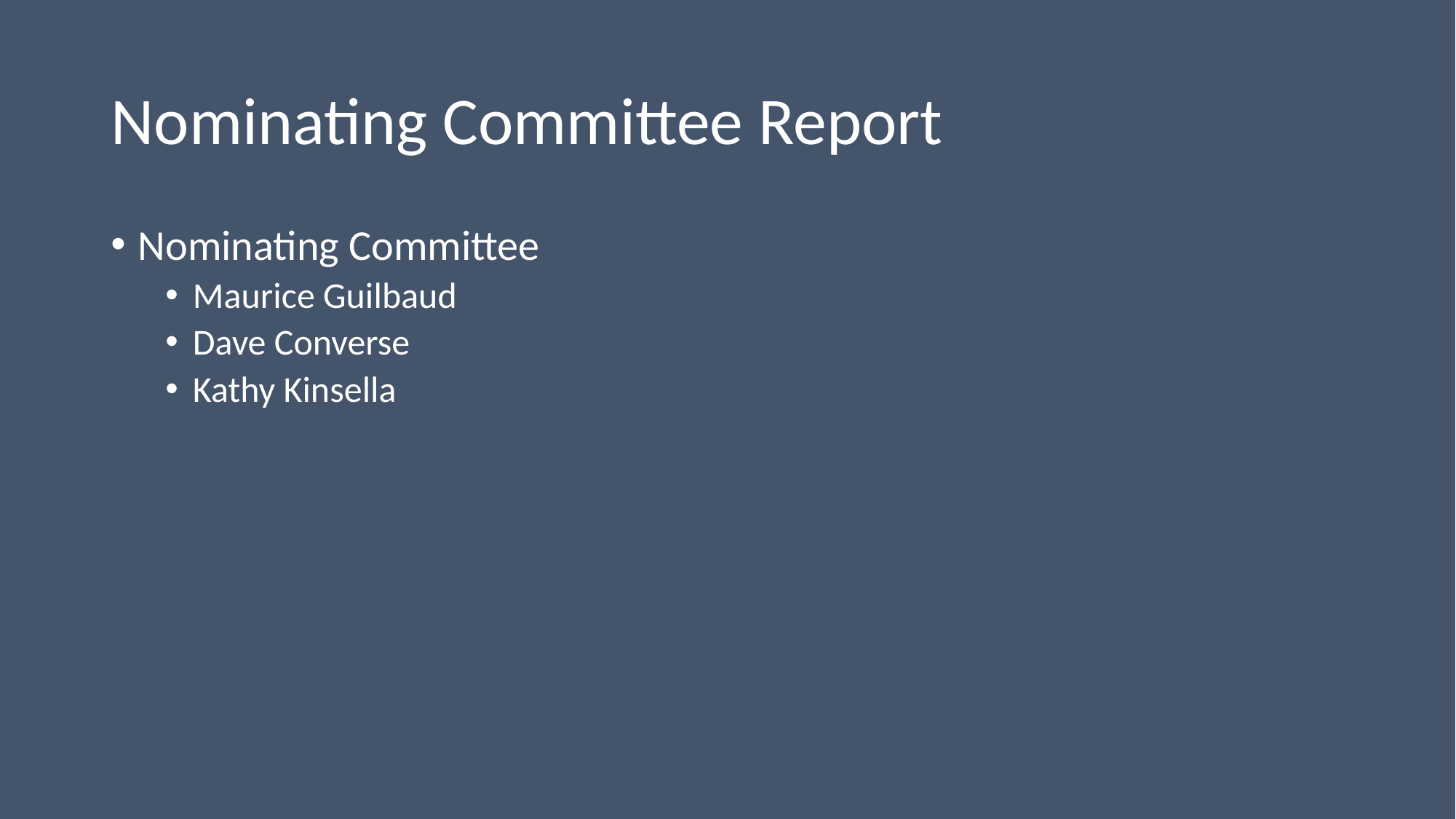

# Nominating Committee Report
Nominating Committee
Maurice Guilbaud
Dave Converse
Kathy Kinsella